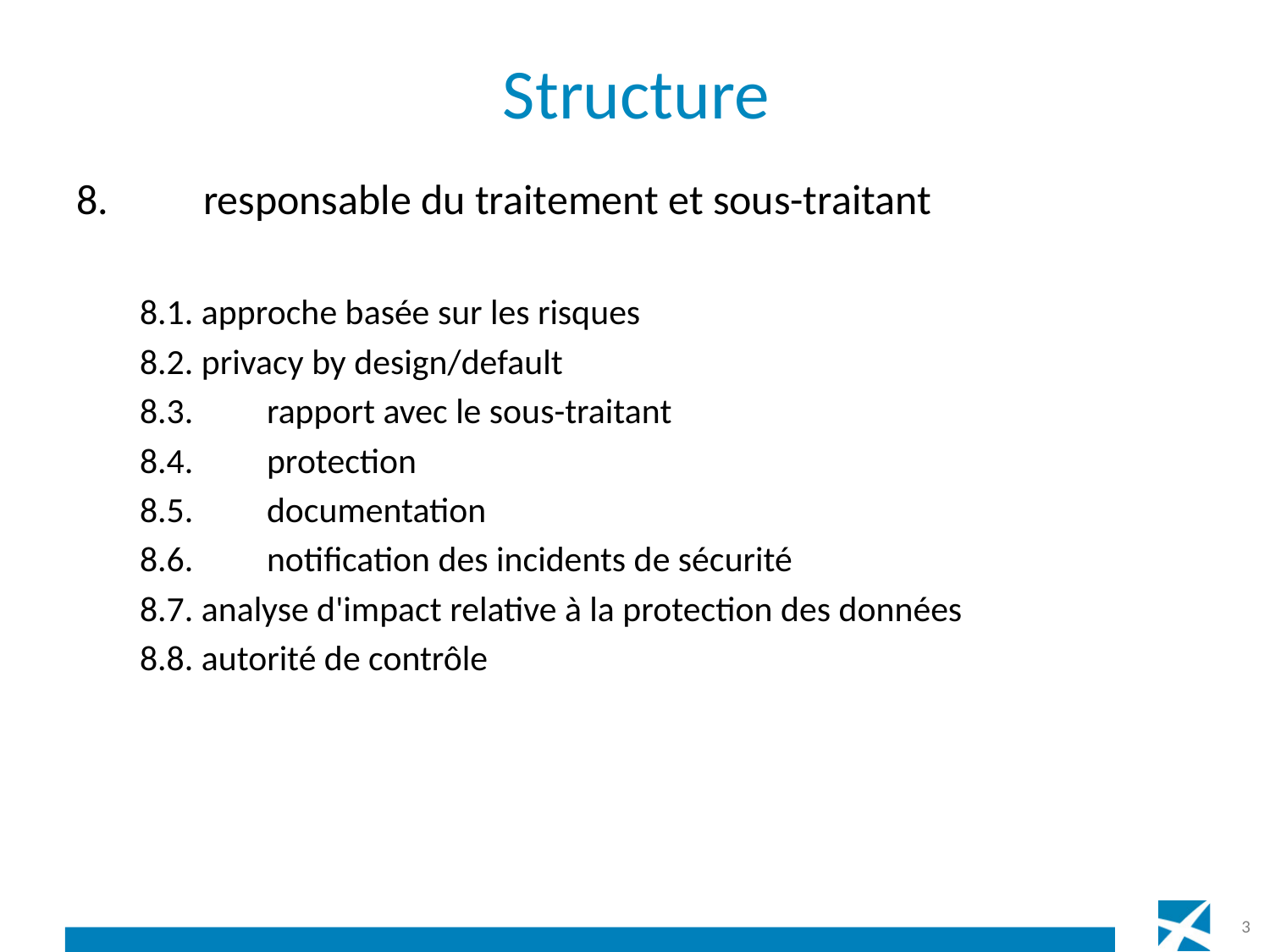

# Structure
8.	responsable du traitement et sous-traitant

8.1. approche basée sur les risques
8.2. privacy by design/default
8.3.	rapport avec le sous-traitant
8.4.	protection
8.5.	documentation
8.6.	notification des incidents de sécurité
8.7. analyse d'impact relative à la protection des données
8.8. autorité de contrôle
3